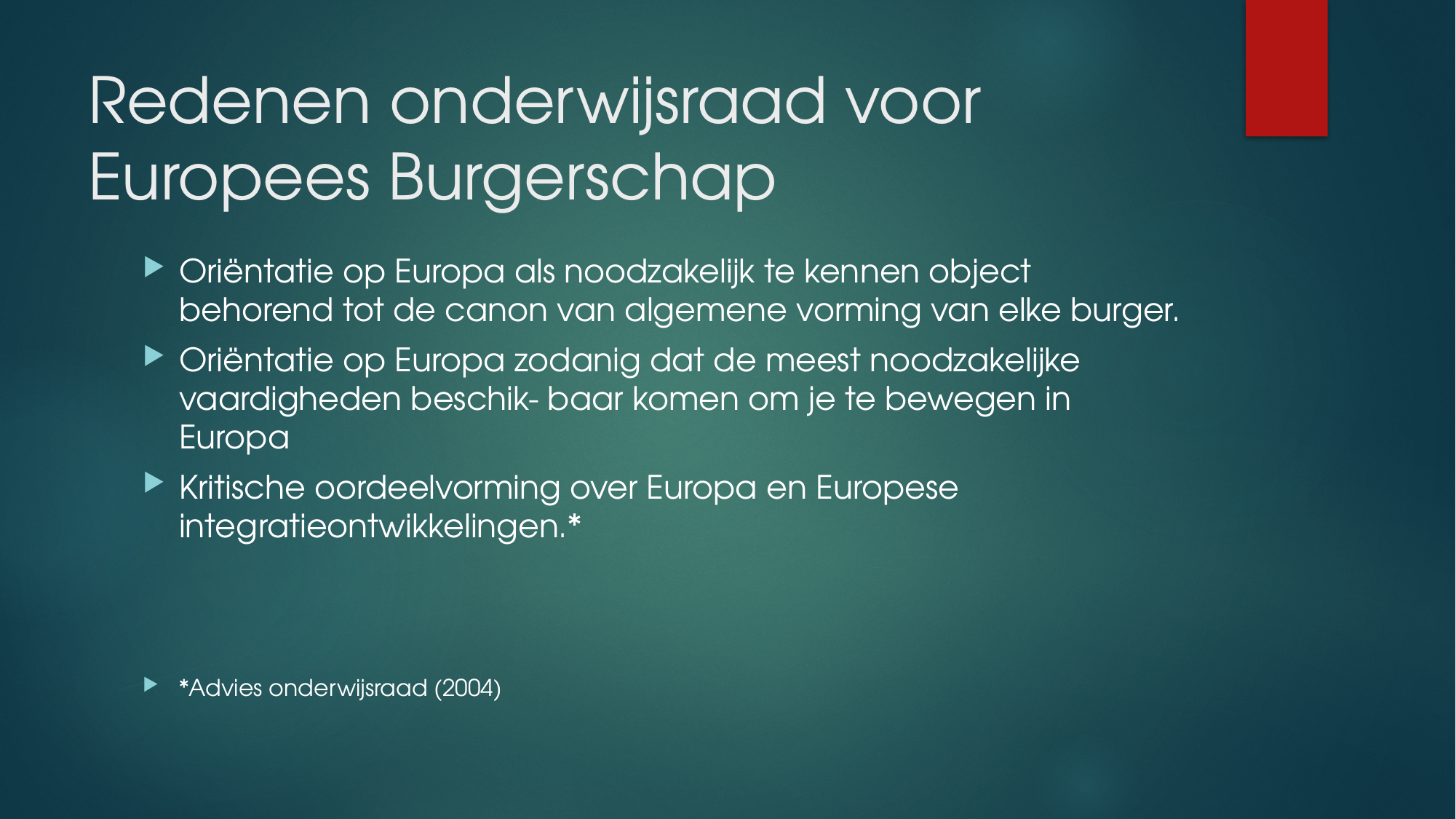

# Redenen onderwijsraad voor Europees Burgerschap
Oriëntatie op Europa als noodzakelijk te kennen object behorend tot de canon van algemene vorming van elke burger.
Oriëntatie op Europa zodanig dat de meest noodzakelijke vaardigheden beschik- baar komen om je te bewegen in Europa
Kritische oordeelvorming over Europa en Europese integratieontwikkelingen.*

*Advies onderwijsraad (2004)